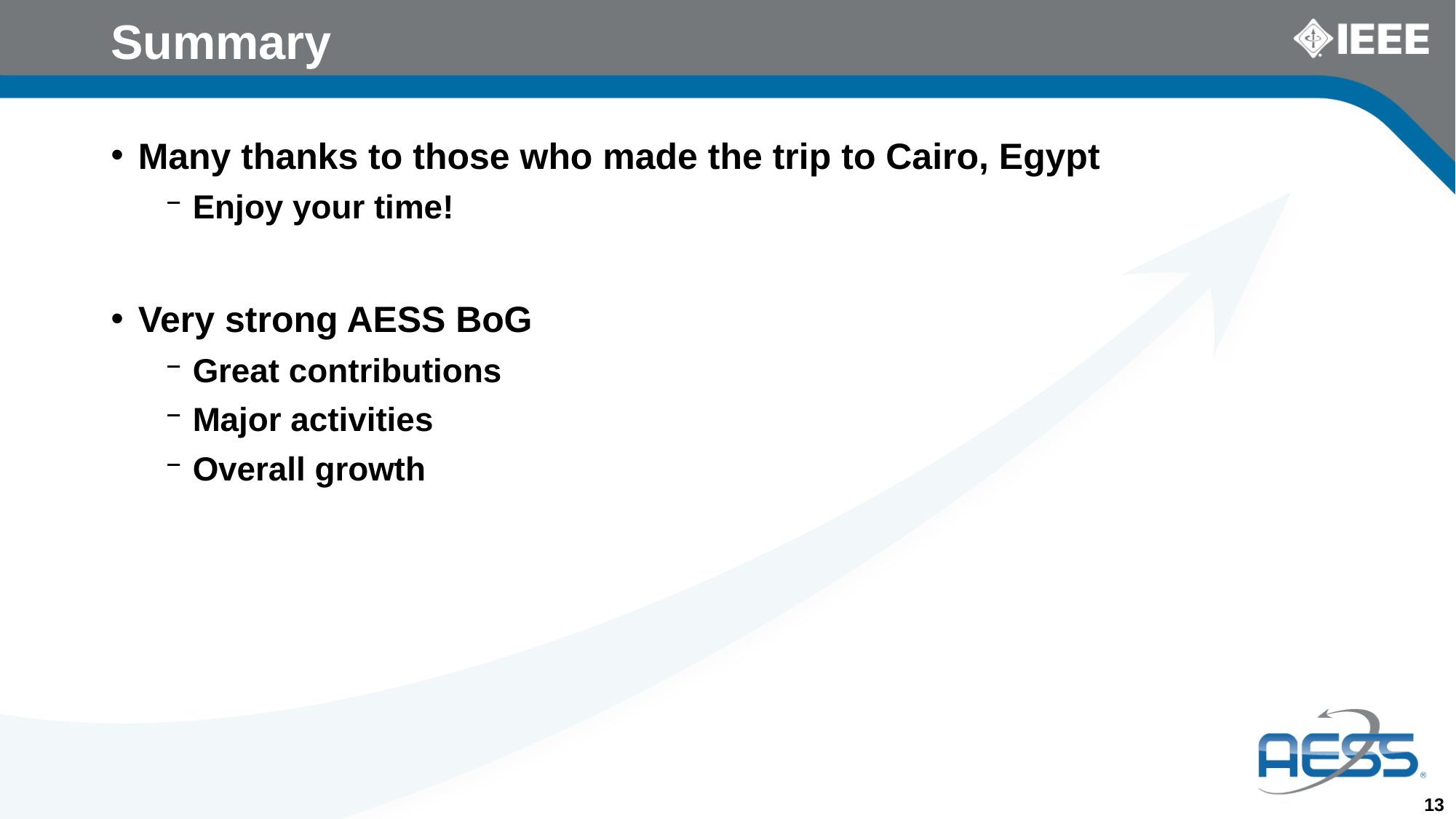

# Summary
Many thanks to those who made the trip to Cairo, Egypt
Enjoy your time!

Very strong AESS BoG
Great contributions
Major activities
Overall growth